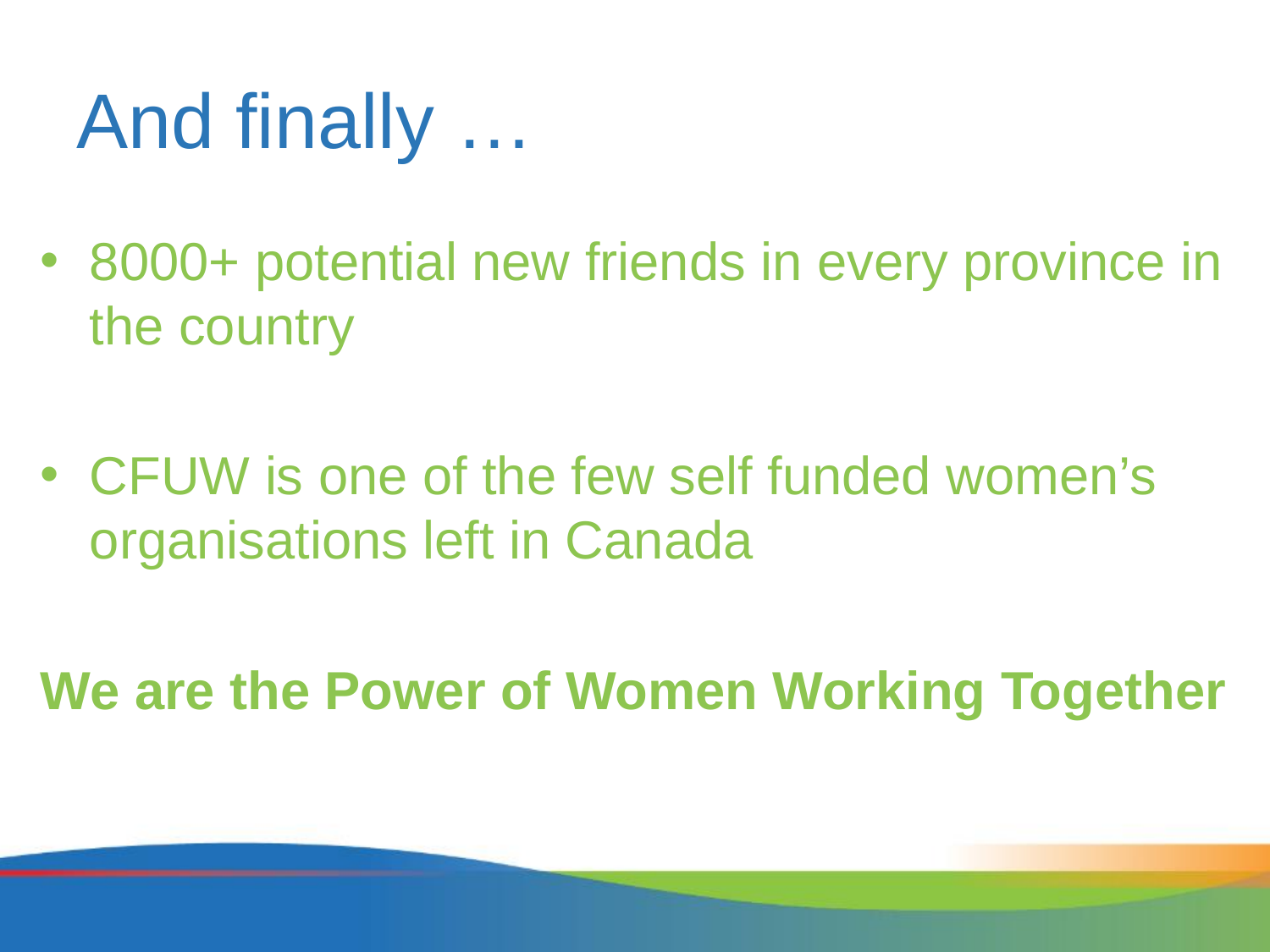

# And finally …
8000+ potential new friends in every province in the country

CFUW is one of the few self funded women’s organisations left in Canada

We are the Power of Women Working Together